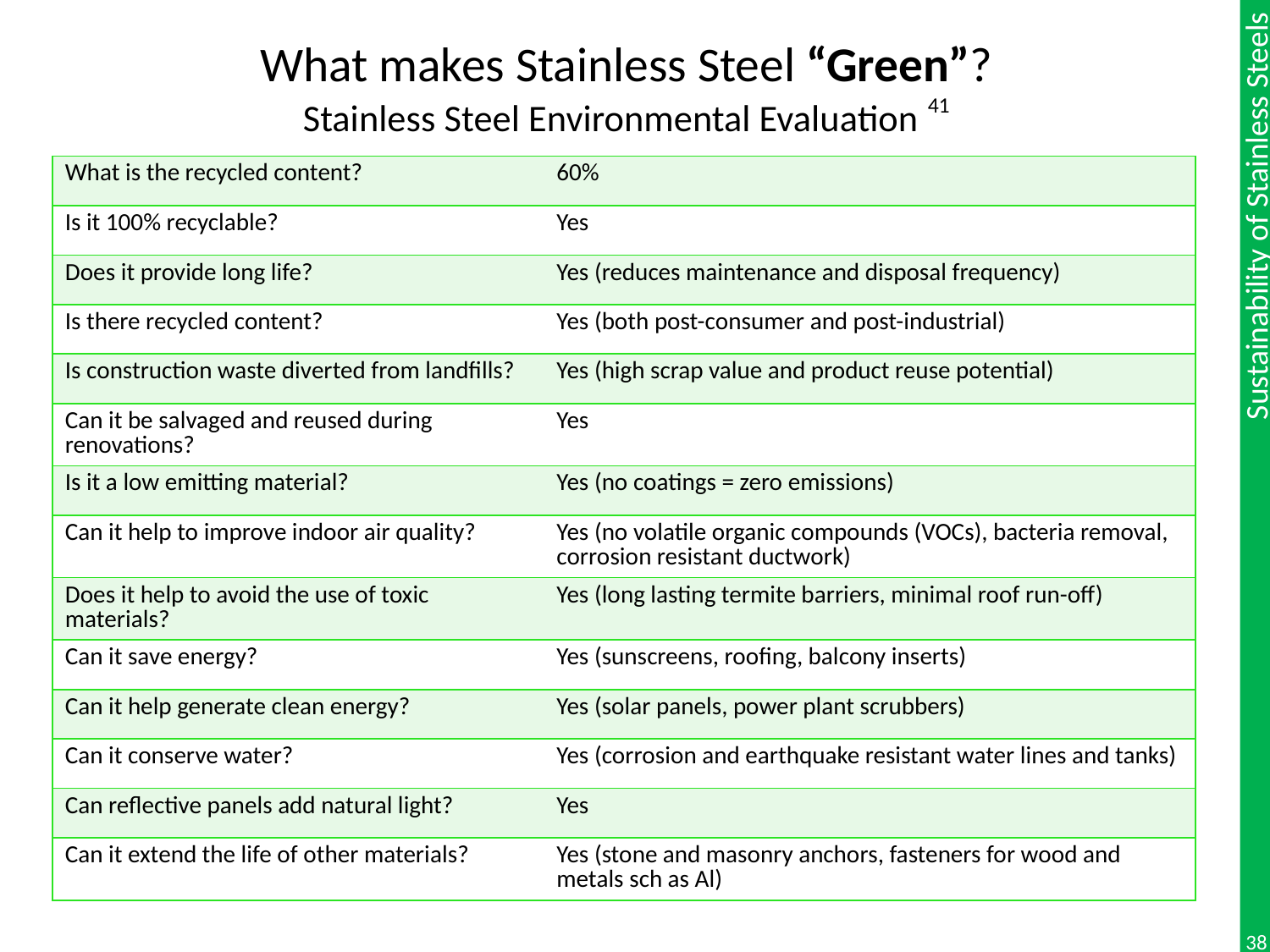

# What makes Stainless Steel “Green”? Stainless Steel Environmental Evaluation 41
| What is the recycled content? | 60% |
| --- | --- |
| Is it 100% recyclable? | Yes |
| Does it provide long life? | Yes (reduces maintenance and disposal frequency) |
| Is there recycled content? | Yes (both post-consumer and post-industrial) |
| Is construction waste diverted from landfills? | Yes (high scrap value and product reuse potential) |
| Can it be salvaged and reused during renovations? | Yes |
| Is it a low emitting material? | Yes (no coatings = zero emissions) |
| Can it help to improve indoor air quality? | Yes (no volatile organic compounds (VOCs), bacteria removal, corrosion resistant ductwork) |
| Does it help to avoid the use of toxic materials? | Yes (long lasting termite barriers, minimal roof run-off) |
| Can it save energy? | Yes (sunscreens, roofing, balcony inserts) |
| Can it help generate clean energy? | Yes (solar panels, power plant scrubbers) |
| Can it conserve water? | Yes (corrosion and earthquake resistant water lines and tanks) |
| Can reflective panels add natural light? | Yes |
| Can it extend the life of other materials? | Yes (stone and masonry anchors, fasteners for wood and metals sch as Al) |
38